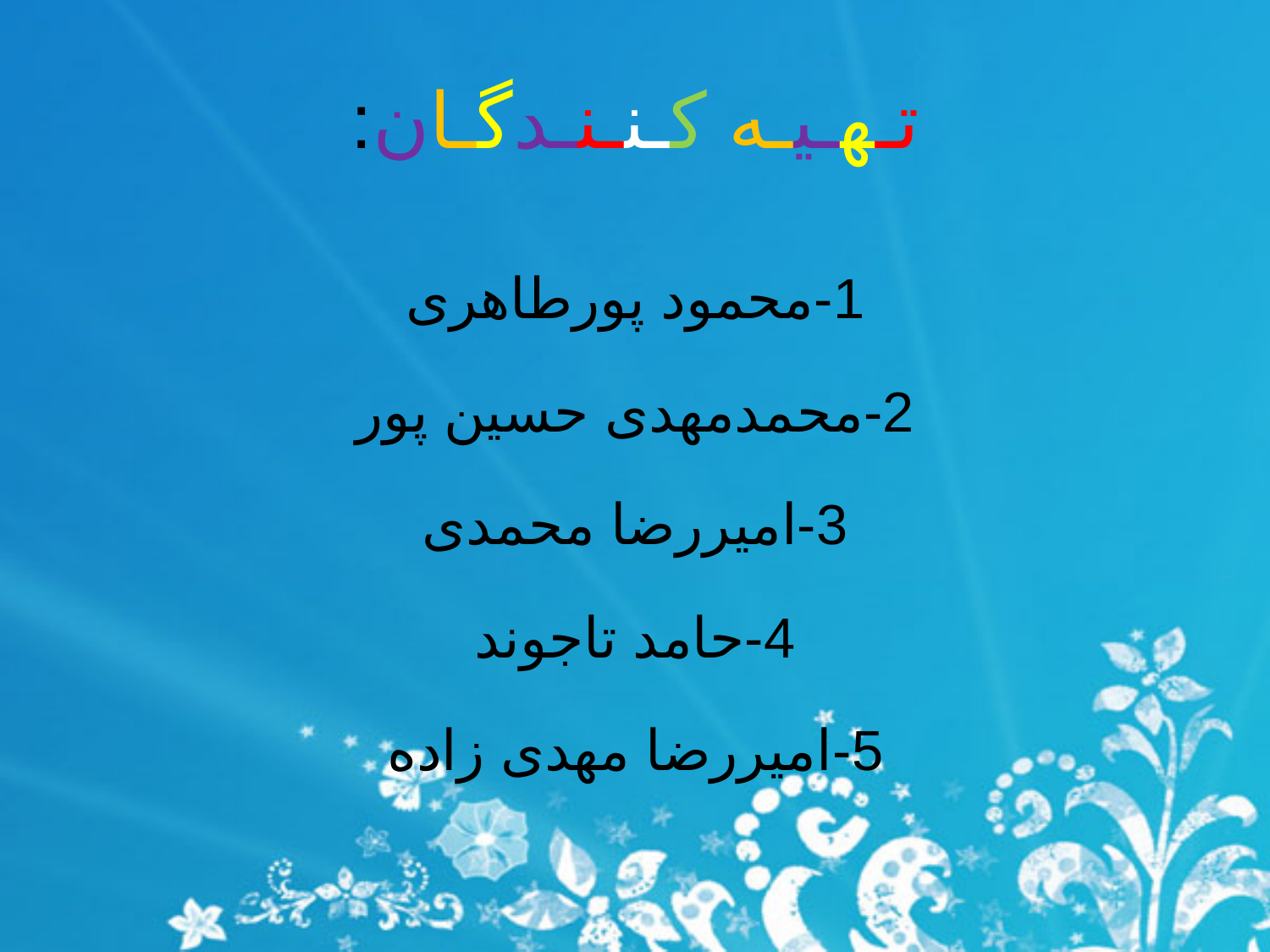

# تـهـیـه کـنـنـدگـان:
1-محمود پورطاهری
2-محمدمهدی حسین پور
3-امیررضا محمدی
4-حامد تاجوند
5-امیررضا مهدی زاده